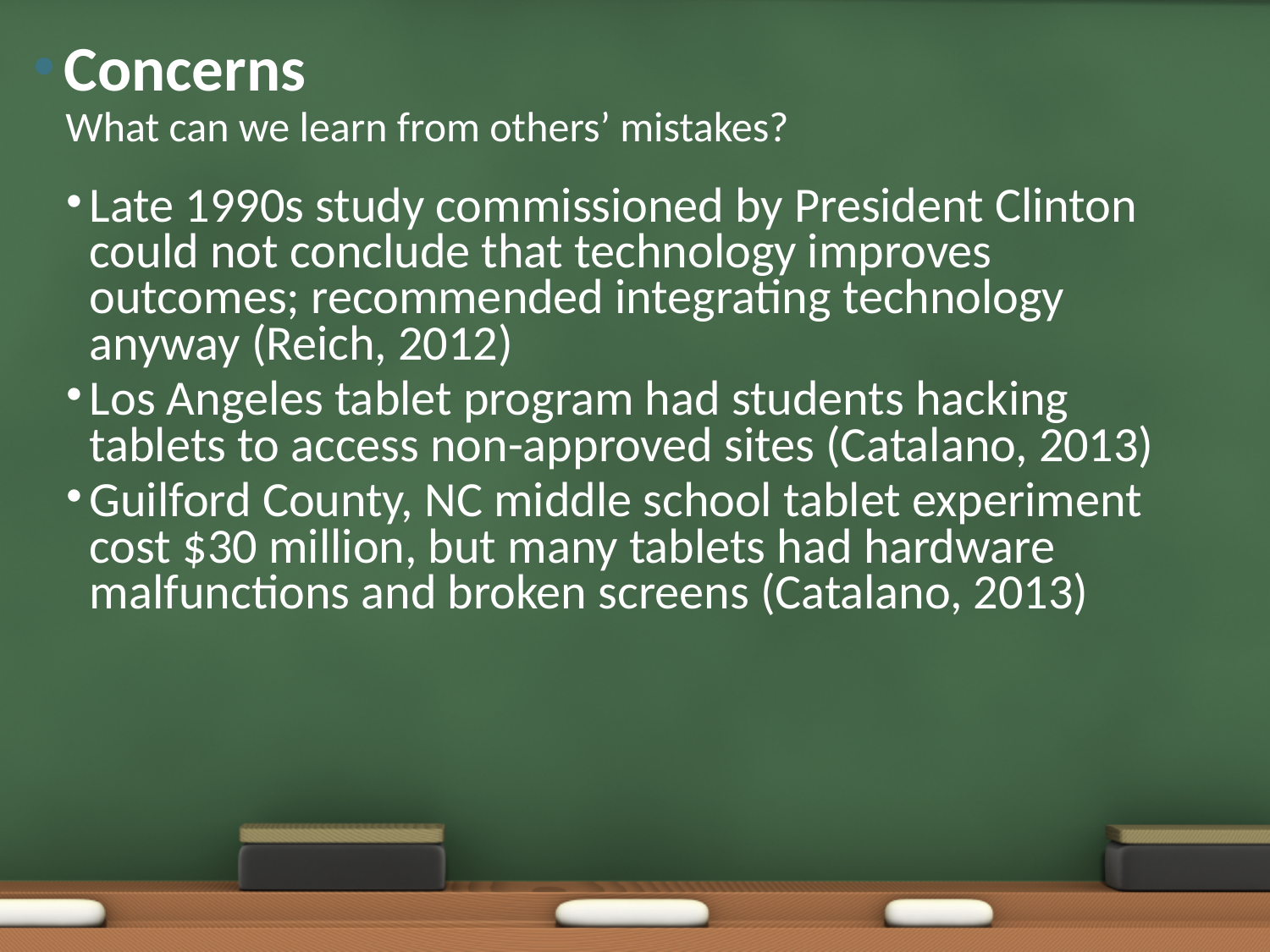

# Concerns
What can we learn from others’ mistakes?
Late 1990s study commissioned by President Clinton could not conclude that technology improves outcomes; recommended integrating technology anyway (Reich, 2012)
Los Angeles tablet program had students hacking tablets to access non-approved sites (Catalano, 2013)
Guilford County, NC middle school tablet experiment cost $30 million, but many tablets had hardware malfunctions and broken screens (Catalano, 2013)